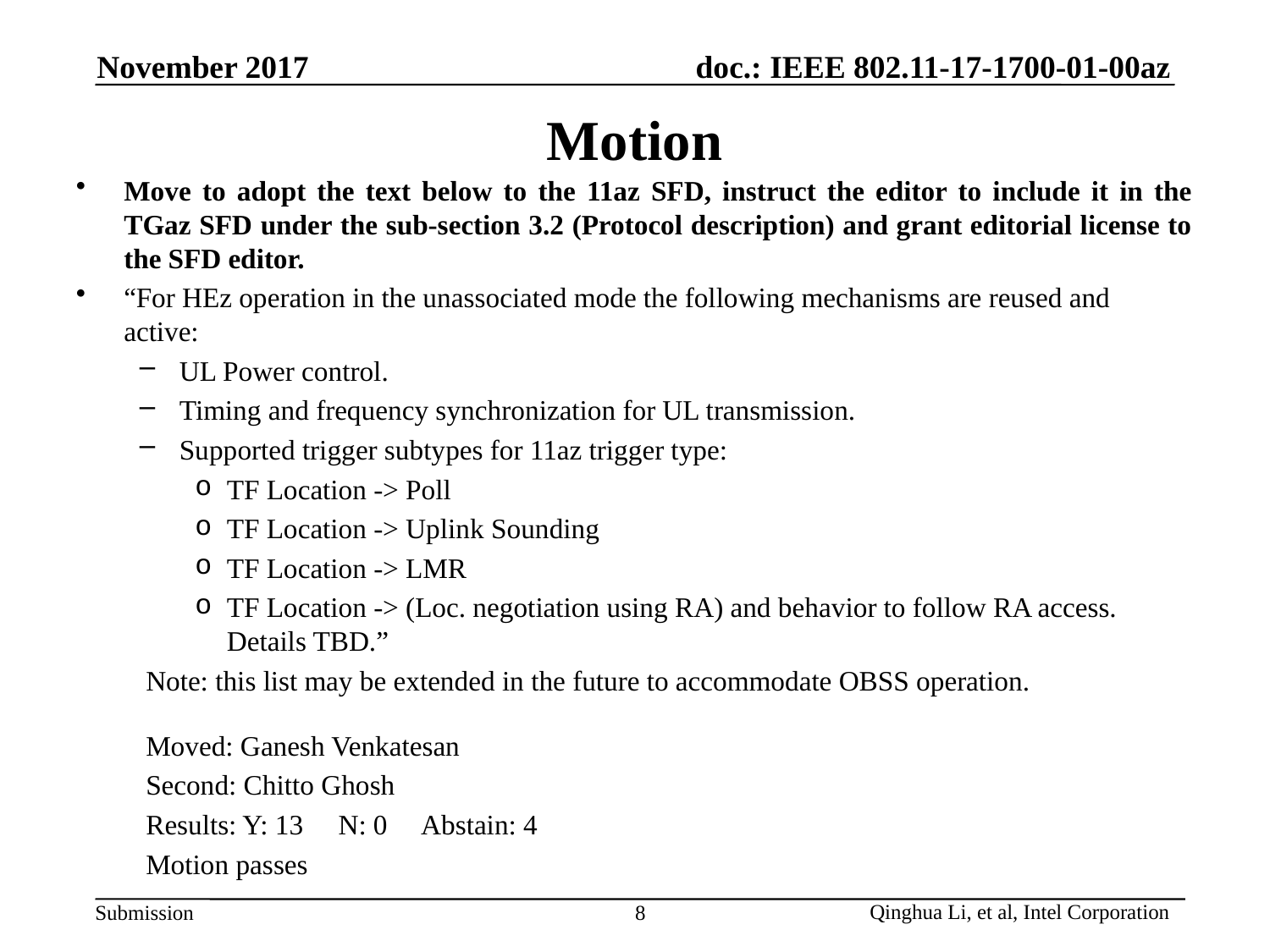

November 2017
# Motion
Move to adopt the text below to the 11az SFD, instruct the editor to include it in the TGaz SFD under the sub-section 3.2 (Protocol description) and grant editorial license to the SFD editor.
“For HEz operation in the unassociated mode the following mechanisms are reused and active:
UL Power control.
Timing and frequency synchronization for UL transmission.
Supported trigger subtypes for 11az trigger type:
TF Location -> Poll
TF Location -> Uplink Sounding
TF Location -> LMR
TF Location -> (Loc. negotiation using RA) and behavior to follow RA access. Details TBD.”
          Note: this list may be extended in the future to accommodate OBSS operation.

          Moved: Ganesh Venkatesan
          Second: Chitto Ghosh
          Results: Y: 13     N: 0     Abstain: 4
          Motion passes
8